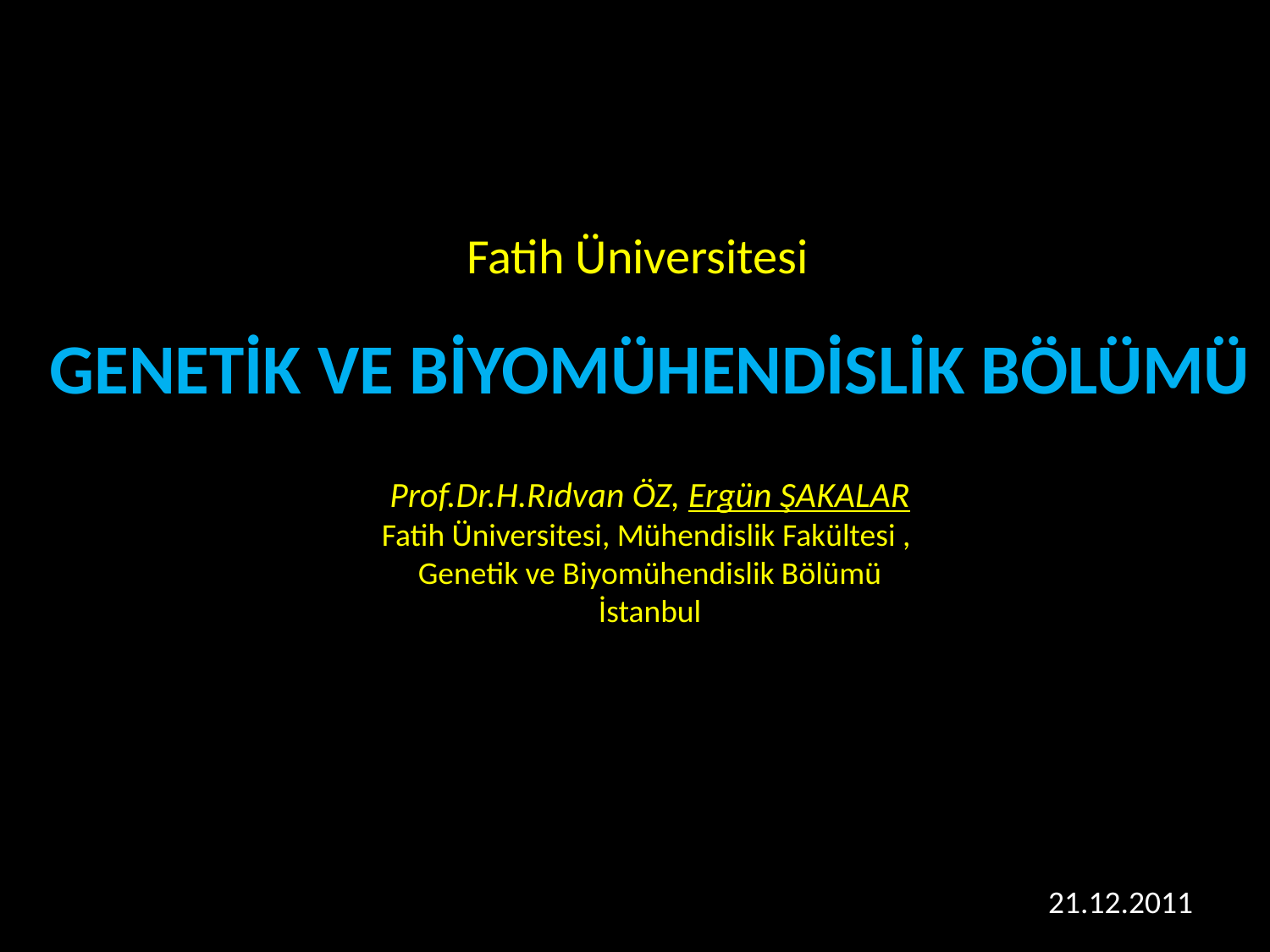

Fatih Üniversitesi
GENETİK VE BİYOMÜHENDİSLİK BÖLÜMÜ
Prof.Dr.H.Rıdvan ÖZ, Ergün ŞAKALAR
Fatih Üniversitesi, Mühendislik Fakültesi ,
Genetik ve Biyomühendislik Bölümü
İstanbul
21.12.2011